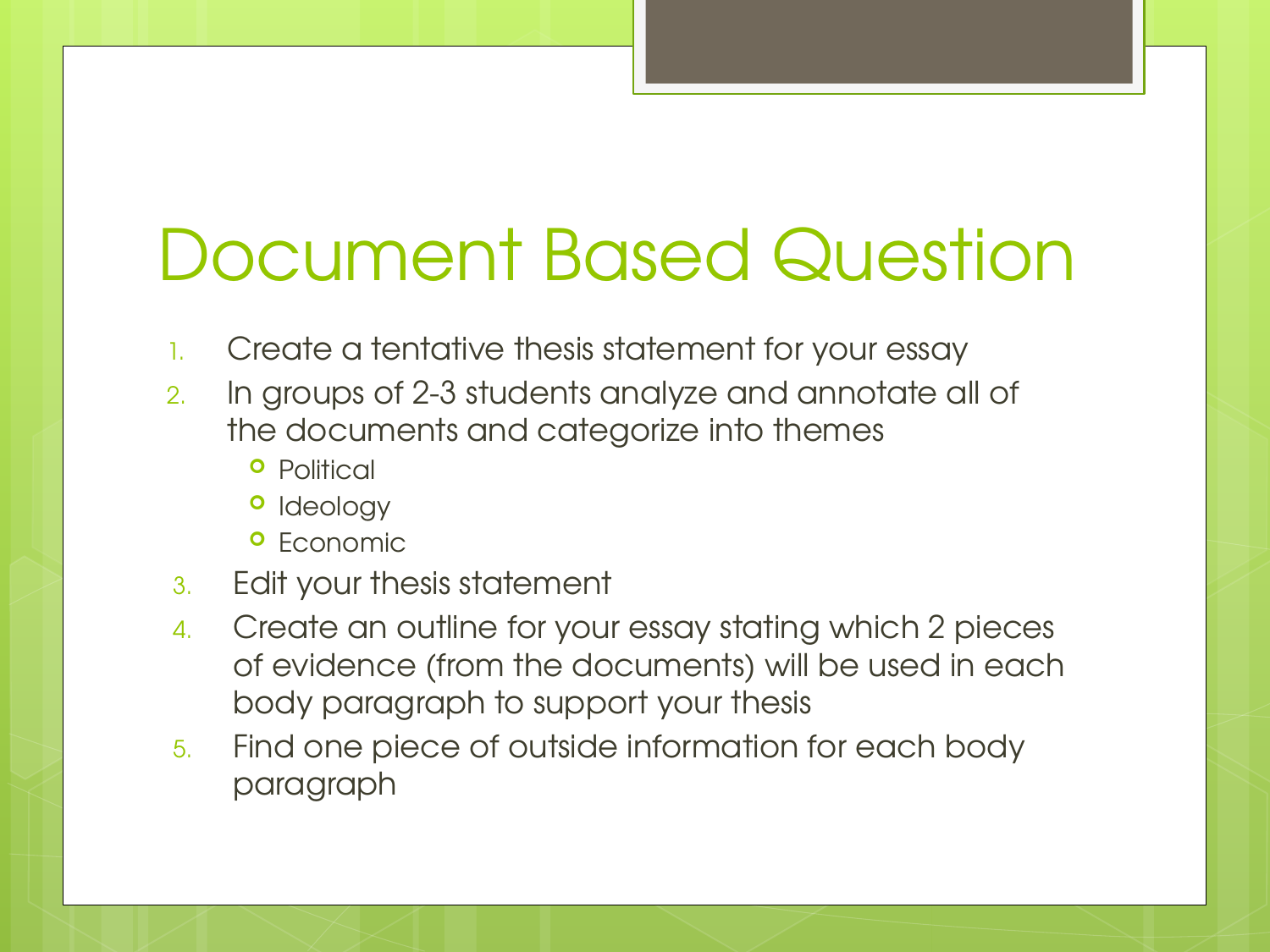

# Document Based Question
Create a tentative thesis statement for your essay
In groups of 2-3 students analyze and annotate all of  the documents and categorize into themes
Political
Ideology
Economic
Edit your thesis statement
Create an outline for your essay stating which 2 pieces of evidence (from the documents) will be used in each body paragraph to support your thesis
Find one piece of outside information for each body paragraph